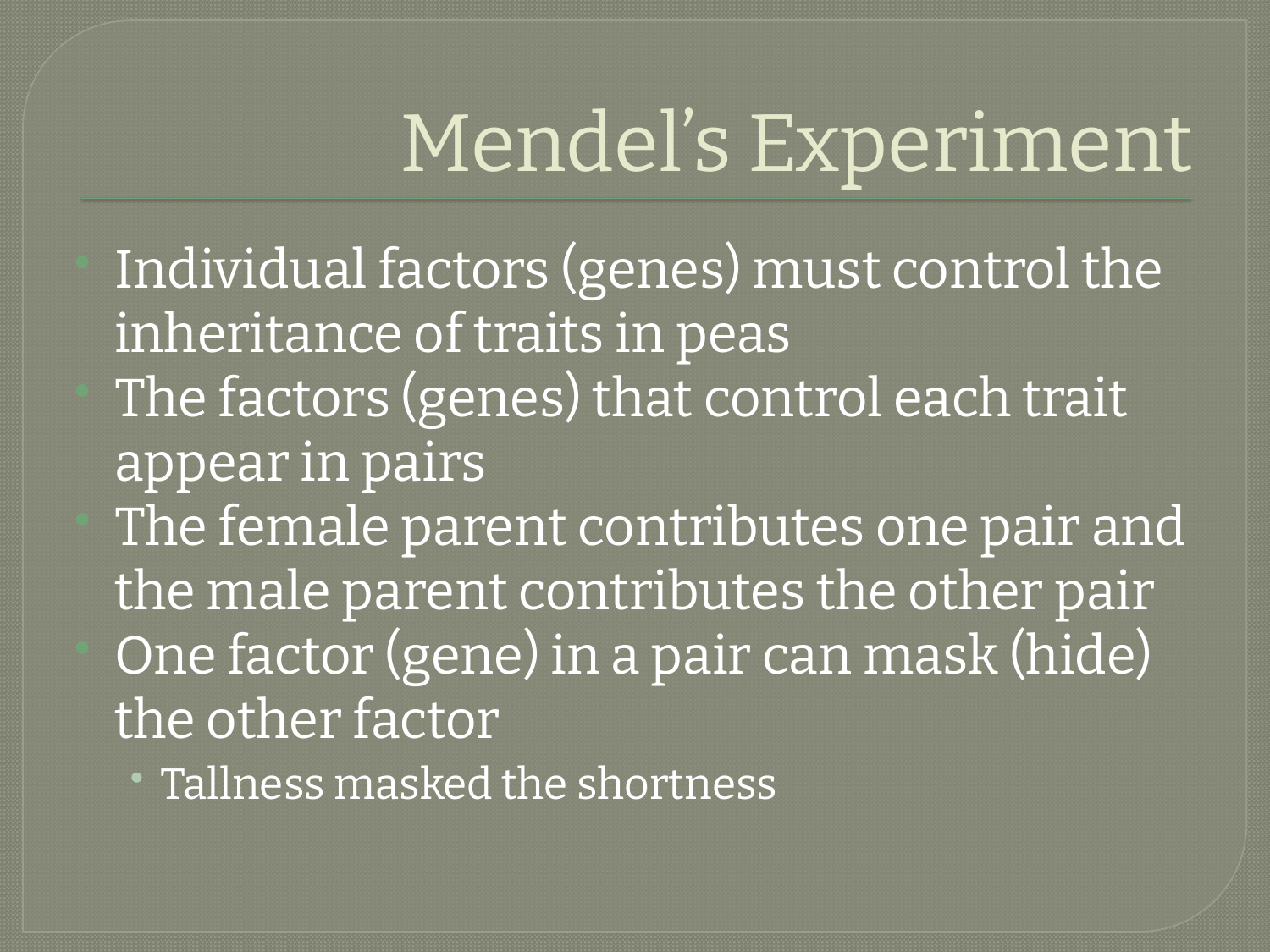

# Mendel’s Experiment
Individual factors (genes) must control the inheritance of traits in peas
The factors (genes) that control each trait appear in pairs
The female parent contributes one pair and the male parent contributes the other pair
One factor (gene) in a pair can mask (hide) the other factor
Tallness masked the shortness